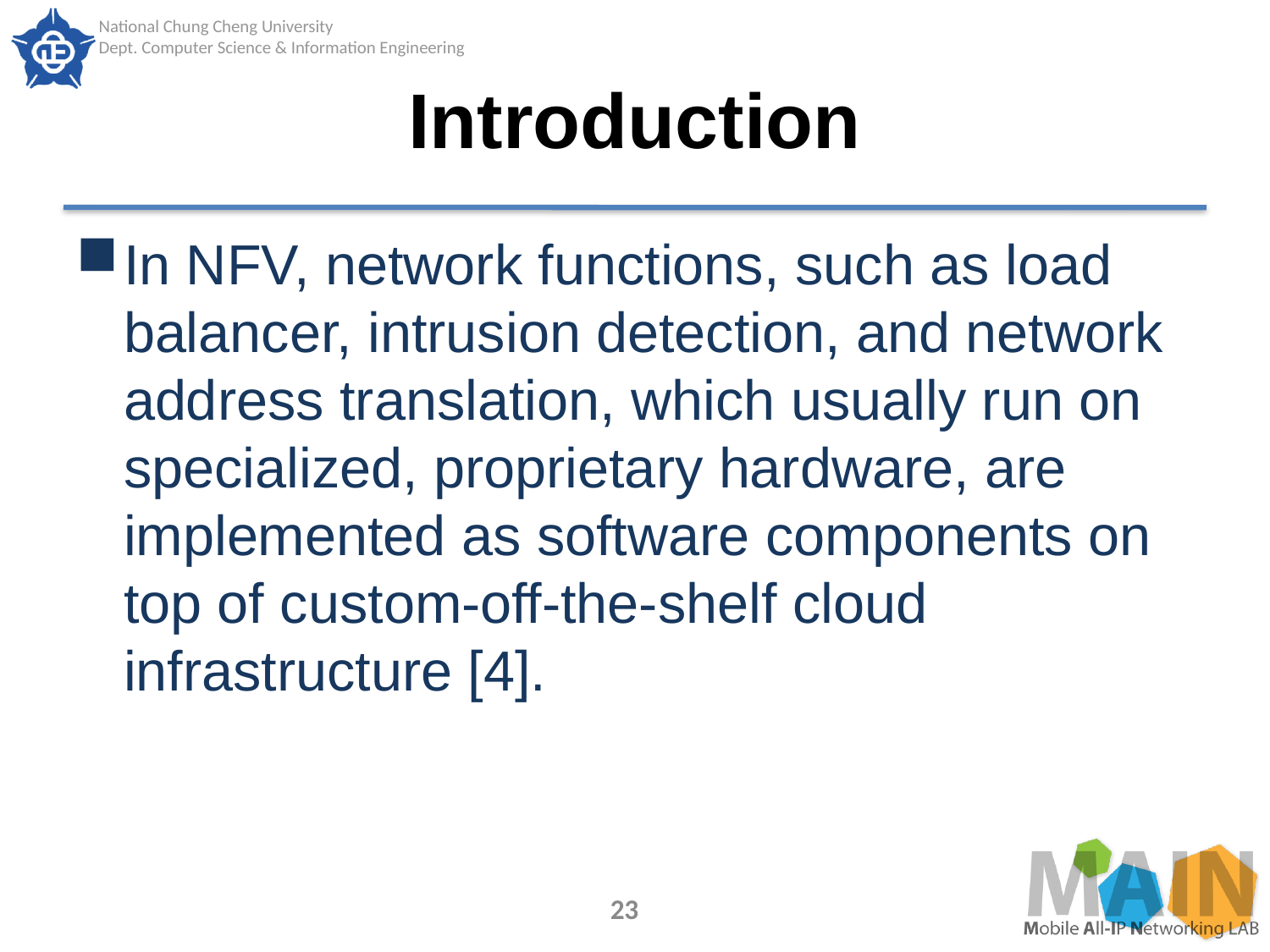

# Introduction
In NFV, network functions, such as load balancer, intrusion detection, and network address translation, which usually run on specialized, proprietary hardware, are implemented as software components on top of custom-off-the-shelf cloud infrastructure [4].

23